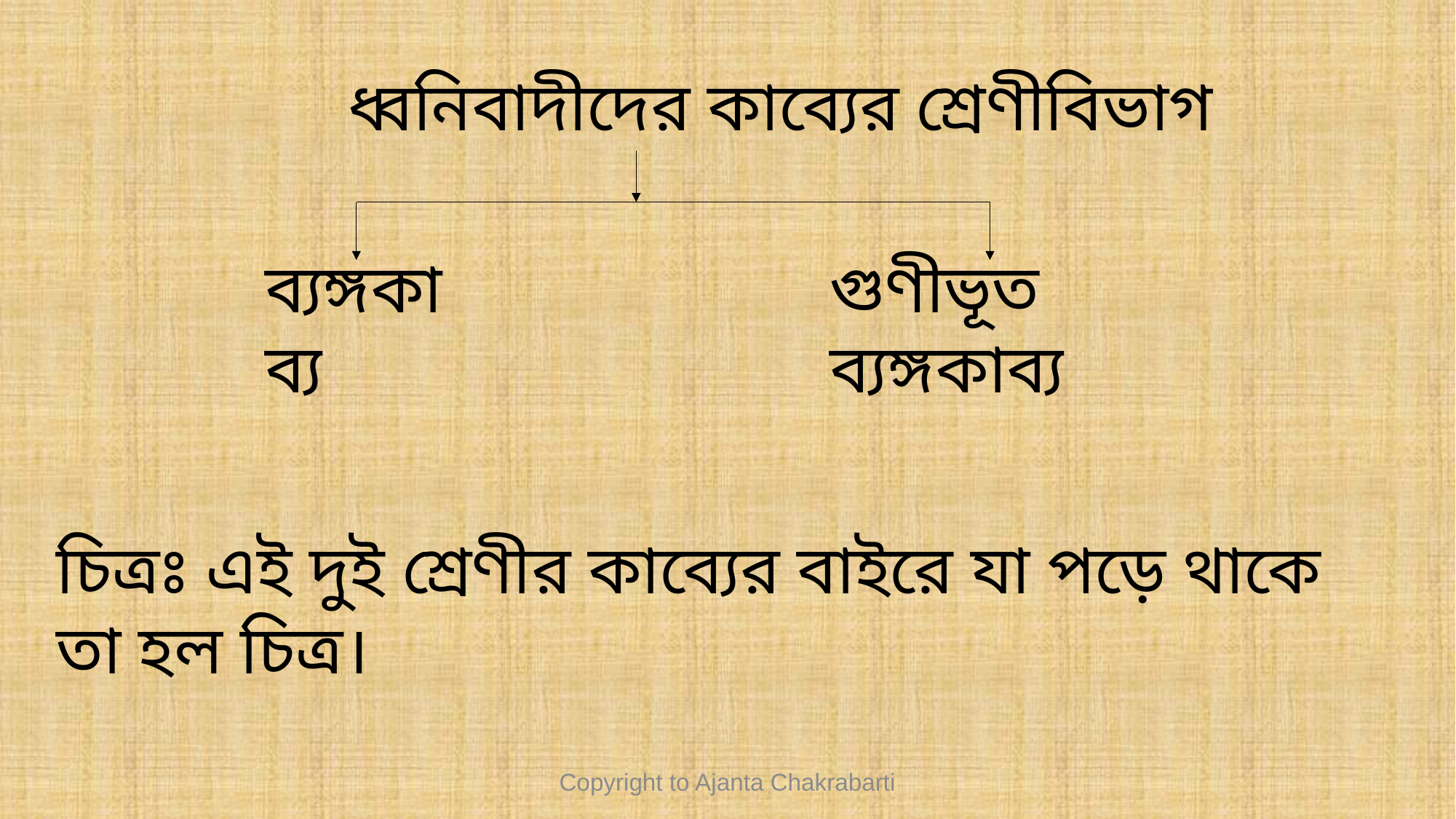

ধ্বনিবাদীদের কাব্যের শ্রেণীবিভাগ
গুণীভূত ব্যঙ্গকাব্য
ব্যঙ্গকাব্য
চিত্রঃ এই দুই শ্রেণীর কাব্যের বাইরে যা পড়ে থাকে তা হল চিত্র।
Copyright to Ajanta Chakrabarti